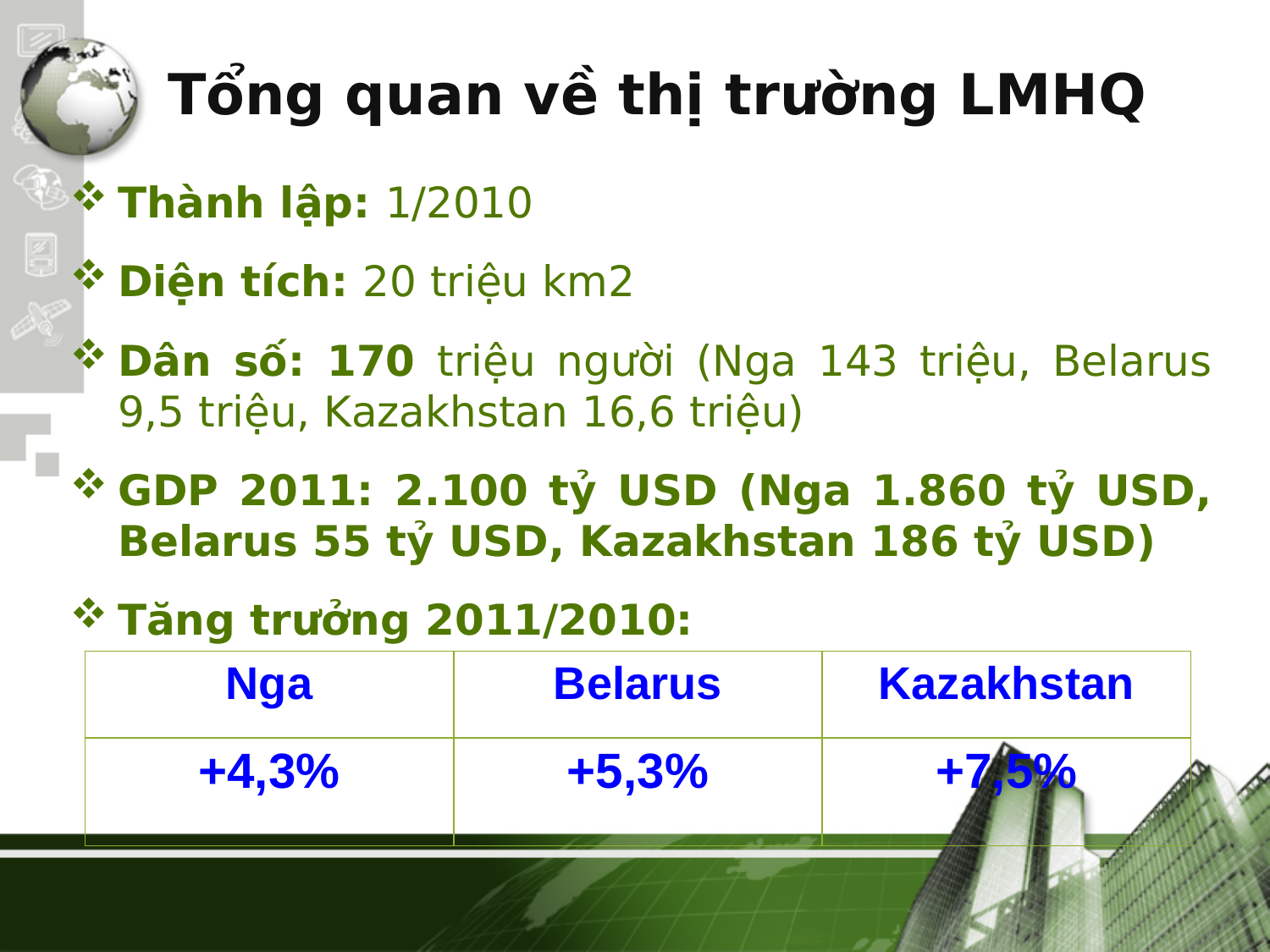

# Tổng quan về thị trường LMHQ
Thành lập: 1/2010
Diện tích: 20 triệu km2
Dân số: 170 triệu người (Nga 143 triệu, Belarus 9,5 triệu, Kazakhstan 16,6 triệu)
GDP 2011: 2.100 tỷ USD (Nga 1.860 tỷ USD, Belarus 55 tỷ USD, Kazakhstan 186 tỷ USD)
Tăng trưởng 2011/2010:
| Nga | Belarus | Kazakhstan |
| --- | --- | --- |
| +4,3% | +5,3% | +7,5% |